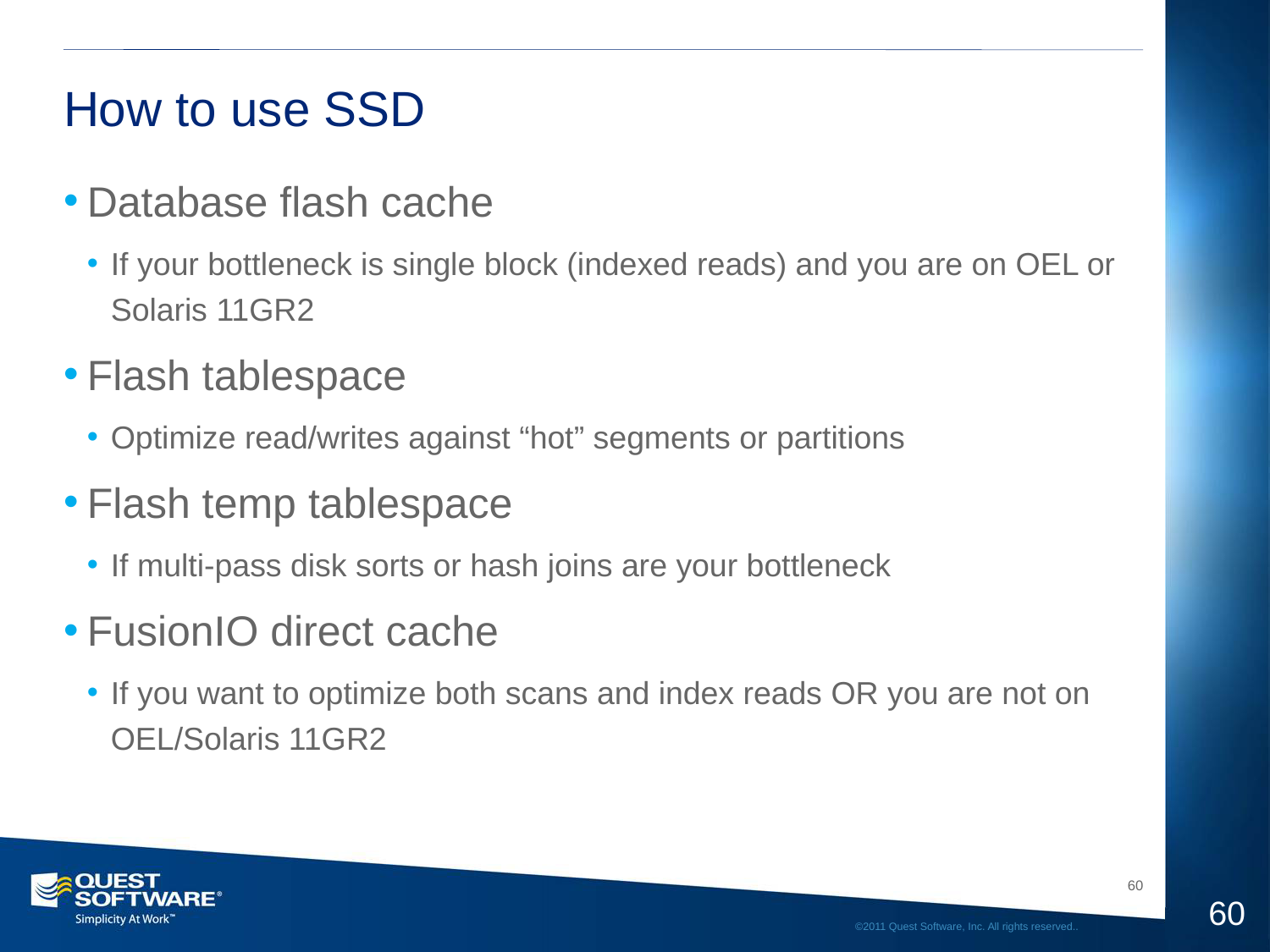

# How to use SSD
Database flash cache
If your bottleneck is single block (indexed reads) and you are on OEL or Solaris 11GR2
Flash tablespace
Optimize read/writes against “hot” segments or partitions
Flash temp tablespace
If multi-pass disk sorts or hash joins are your bottleneck
FusionIO direct cache
If you want to optimize both scans and index reads OR you are not on OEL/Solaris 11GR2
60